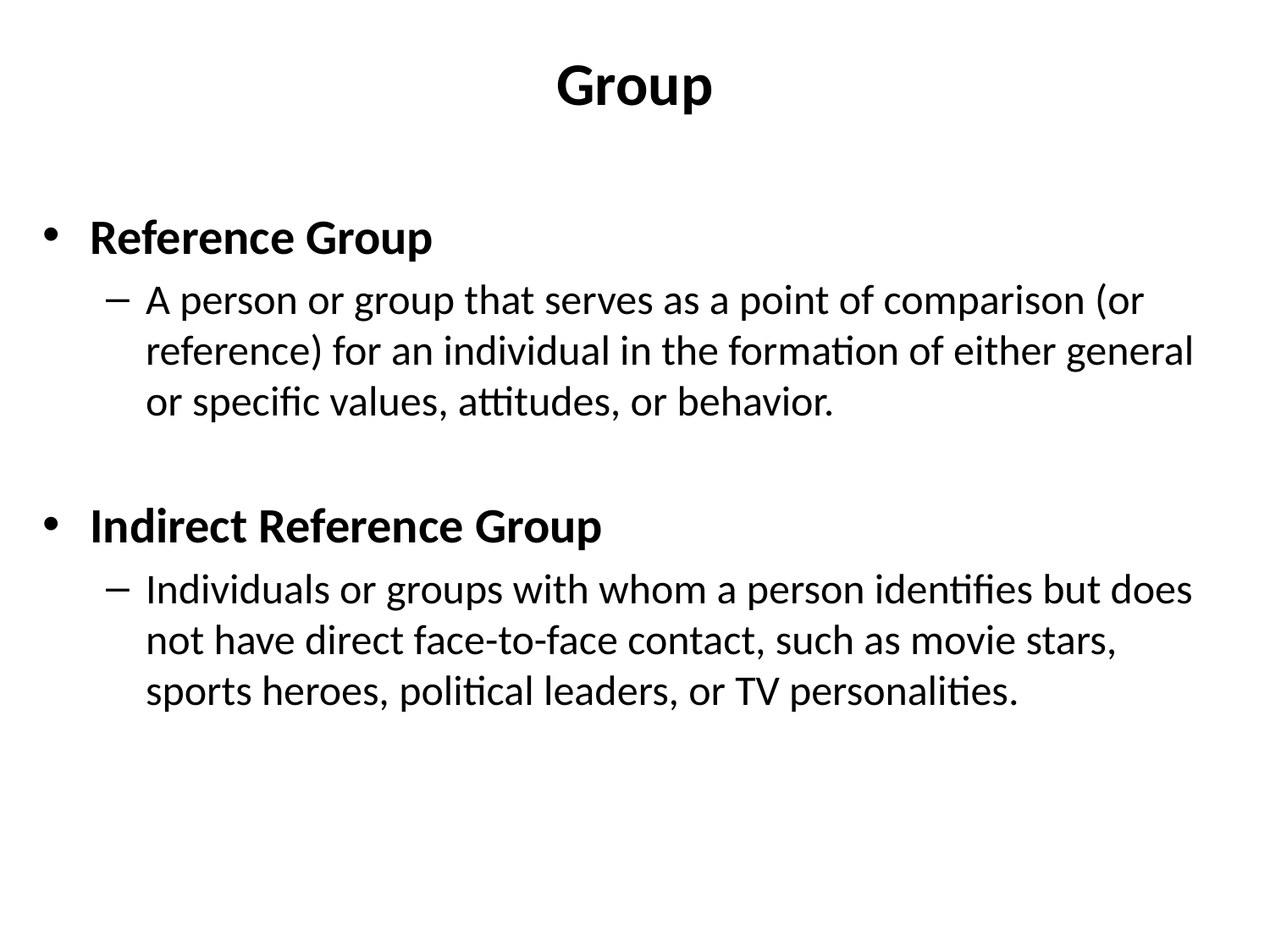

# Group
Reference Group
A person or group that serves as a point of comparison (or reference) for an individual in the formation of either general or specific values, attitudes, or behavior.

Indirect Reference Group
Individuals or groups with whom a person identifies but does not have direct face-to-face contact, such as movie stars, sports heroes, political leaders, or TV personalities.